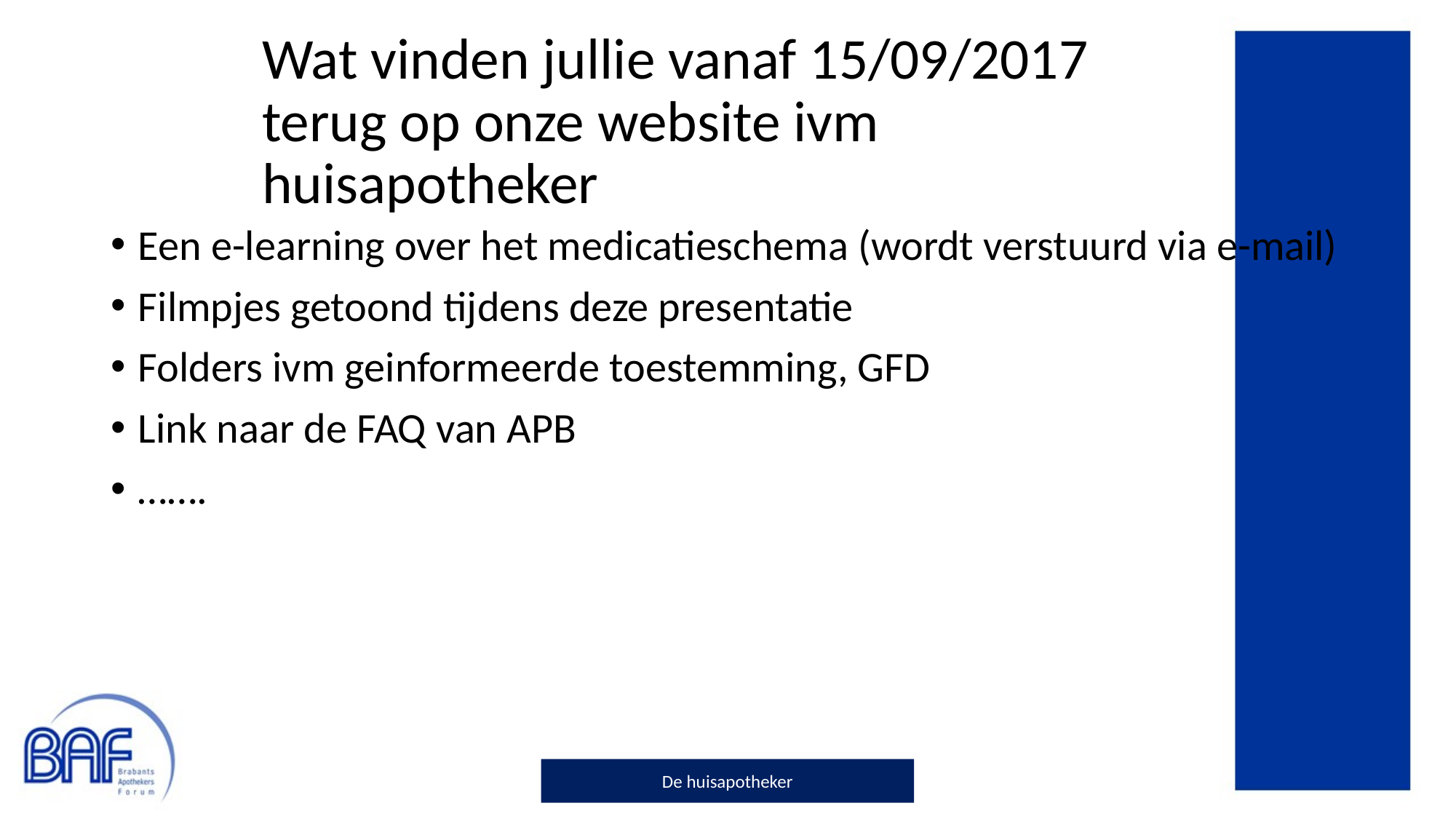

# Wat vinden jullie vanaf 15/09/2017 terug op onze website ivm huisapotheker
Een e-learning over het medicatieschema (wordt verstuurd via e-mail)
Filmpjes getoond tijdens deze presentatie
Folders ivm geinformeerde toestemming, GFD
Link naar de FAQ van APB
…….
De huisapotheker